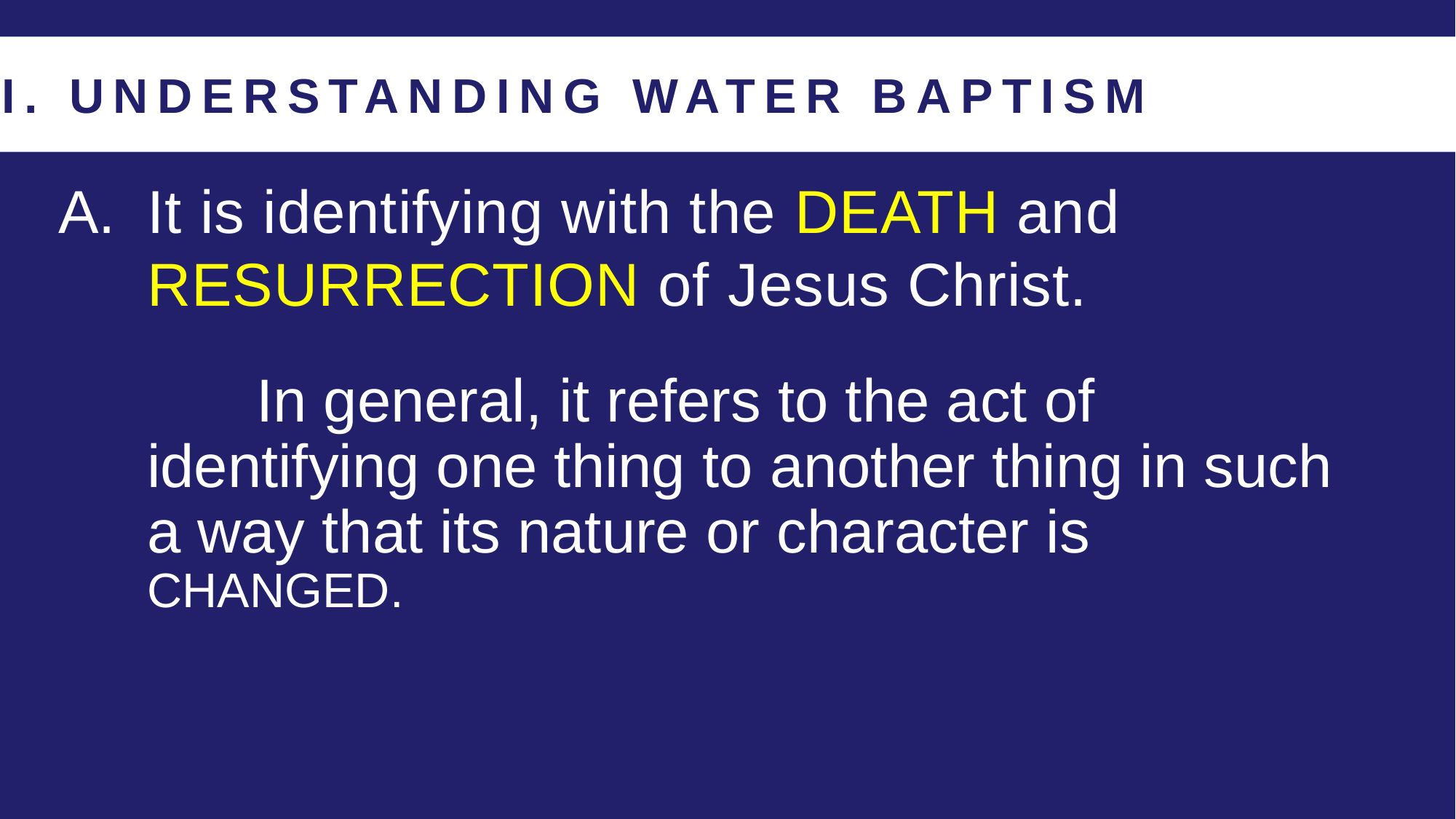

I. UNDERSTANDING WATER BAPTISM
It is identifying with the DEATH and   RESURRECTION of Jesus Christ.
	In general, it refers to the act of identifying one thing to another thing in such a way that its nature or character is CHANGED.